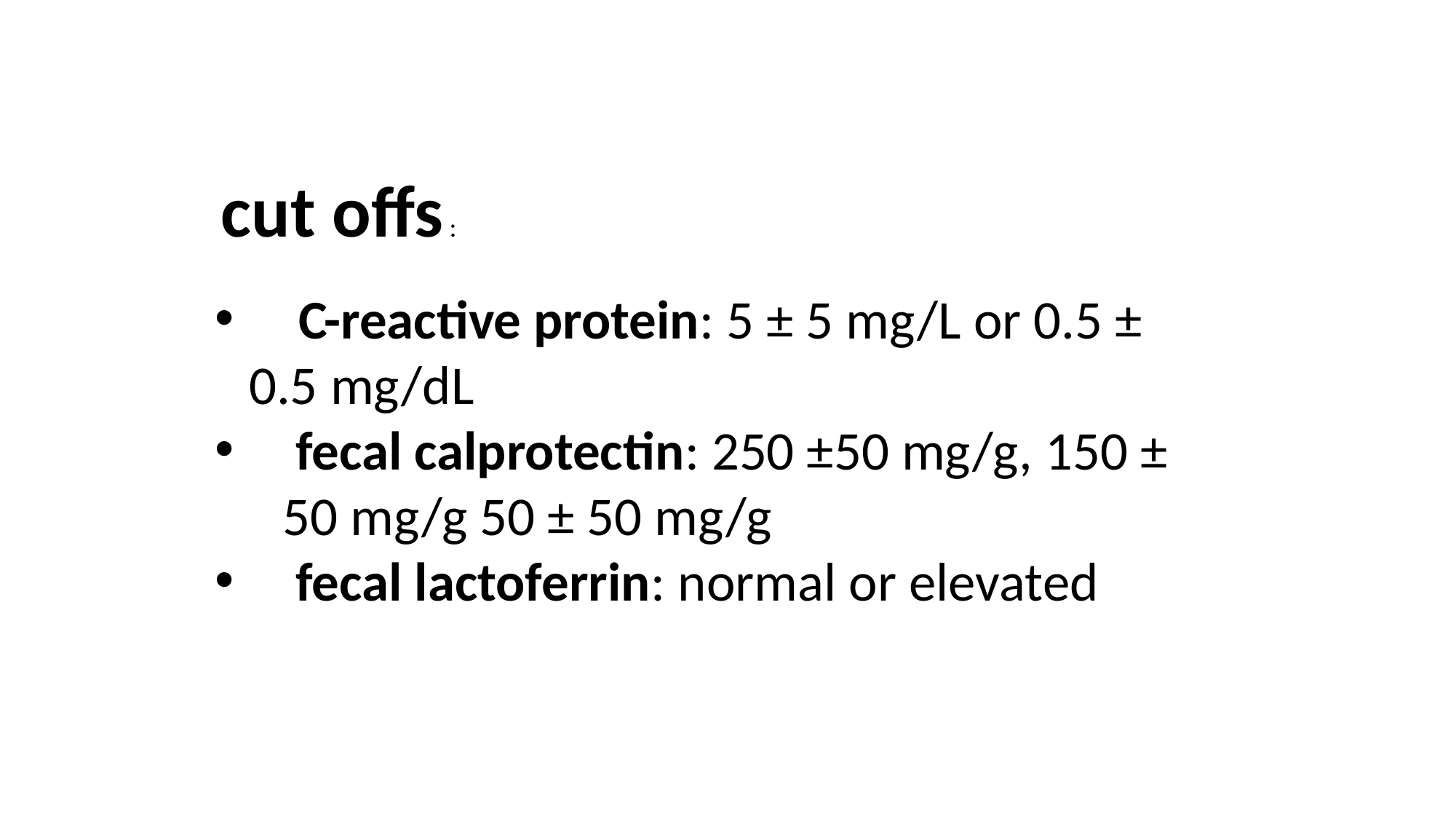

cut offs :

    C-reactive protein: 5 ± 5 mg/L or 0.5 ± 0.5 mg/dL
 fecal calprotectin: 250 ±50 mg/g, 150 ± 50 mg/g 50 ± 50 mg/g
 fecal lactoferrin: normal or elevated